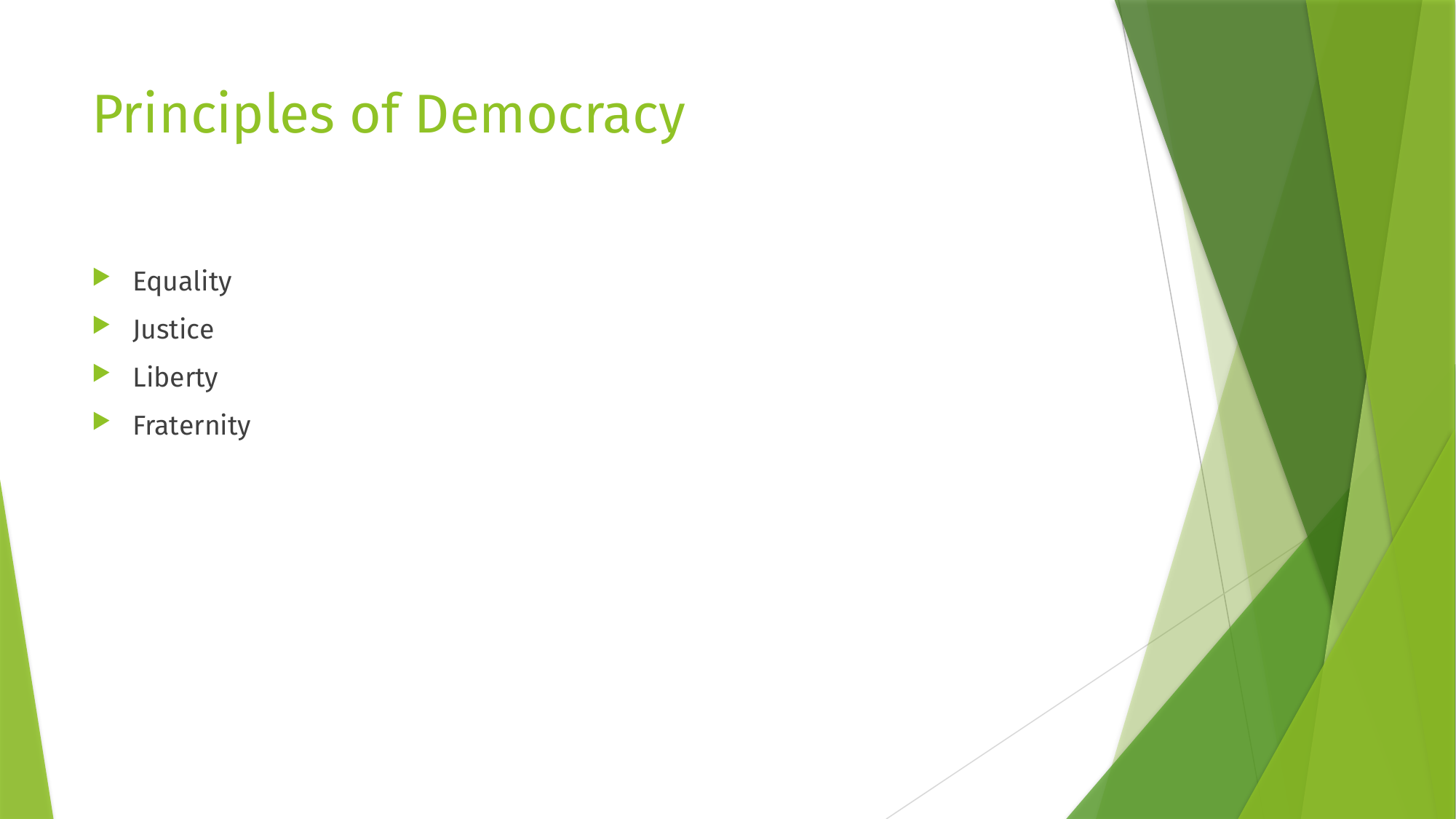

# Principles of Democracy
Equality
Justice
Liberty
Fraternity